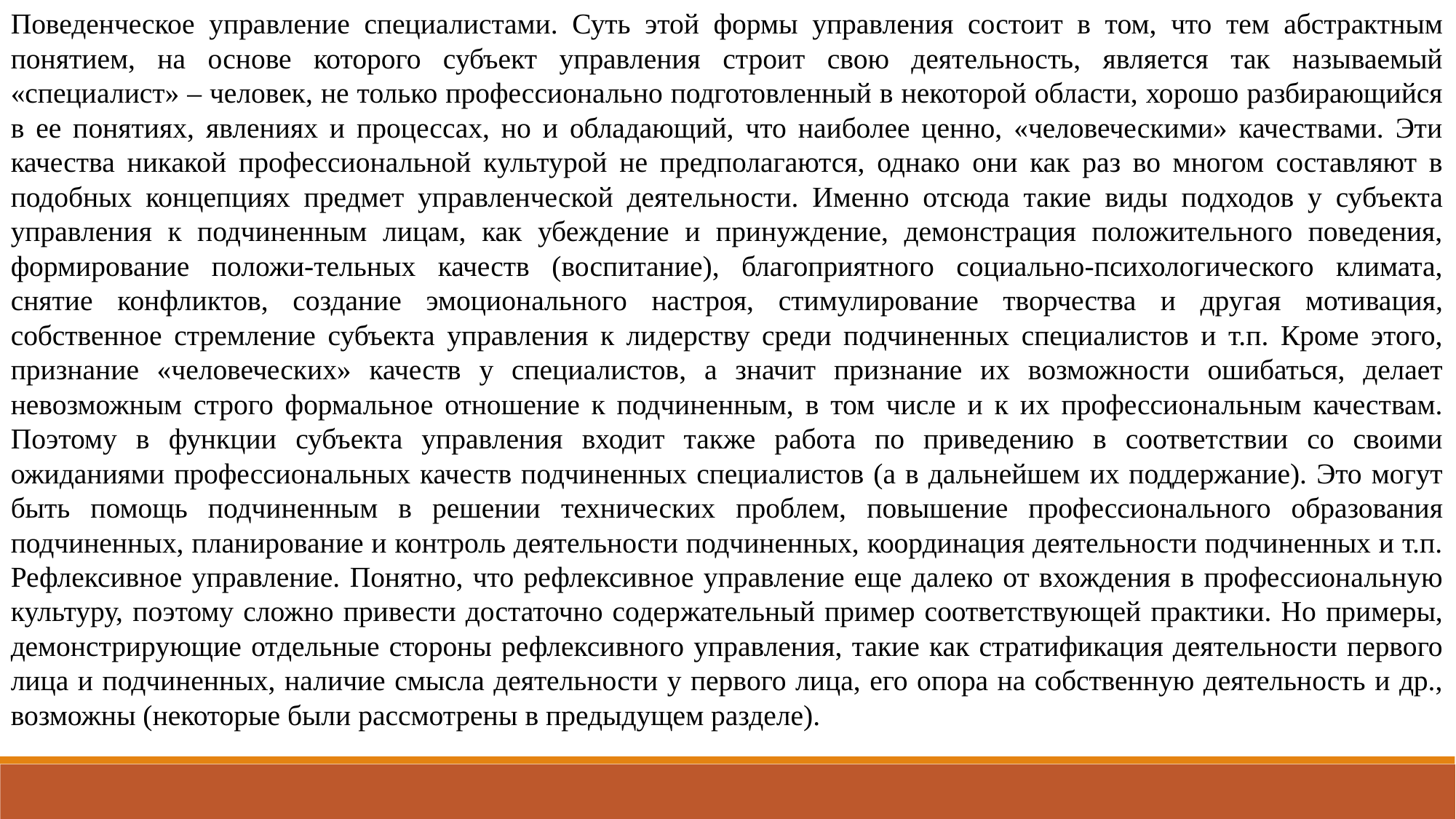

Поведенческое управление специалистами. Суть этой формы управления состоит в том, что тем абстрактным понятием, на основе которого субъект управления строит свою деятельность, является так называемый «специалист» – человек, не только профессионально подготовленный в некоторой области, хорошо разбирающийся в ее понятиях, явлениях и процессах, но и обладающий, что наиболее ценно, «человеческими» качествами. Эти качества никакой профессиональной культурой не предполагаются, однако они как раз во многом составляют в подобных концепциях предмет управленческой деятельности. Именно отсюда такие виды подходов у субъекта управления к подчиненным лицам, как убеждение и принуждение, демонстрация положительного поведения, формирование положи-тельных качеств (воспитание), благоприятного социально-психологического климата, снятие конфликтов, создание эмоционального настроя, стимулирование творчества и другая мотивация, собственное стремление субъекта управления к лидерству среди подчиненных специалистов и т.п. Кроме этого, признание «человеческих» качеств у специалистов, а значит признание их возможности ошибаться, делает невозможным строго формальное отношение к подчиненным, в том числе и к их профессиональным качествам. Поэтому в функции субъекта управления входит также работа по приведению в соответствии со своими ожиданиями профессиональных качеств подчиненных специалистов (а в дальнейшем их поддержание). Это могут быть помощь подчиненным в решении технических проблем, повышение профессионального образования подчиненных, планирование и контроль деятельности подчиненных, координация деятельности подчиненных и т.п. Рефлексивное управление. Понятно, что рефлексивное управление еще далеко от вхождения в профессиональную культуру, поэтому сложно привести достаточно содержательный пример соответствующей практики. Но примеры, демонстрирующие отдельные стороны рефлексивного управления, такие как стратификация деятельности первого лица и подчиненных, наличие смысла деятельности у первого лица, его опора на собственную деятельность и др., возможны (некоторые были рассмотрены в предыдущем разделе).